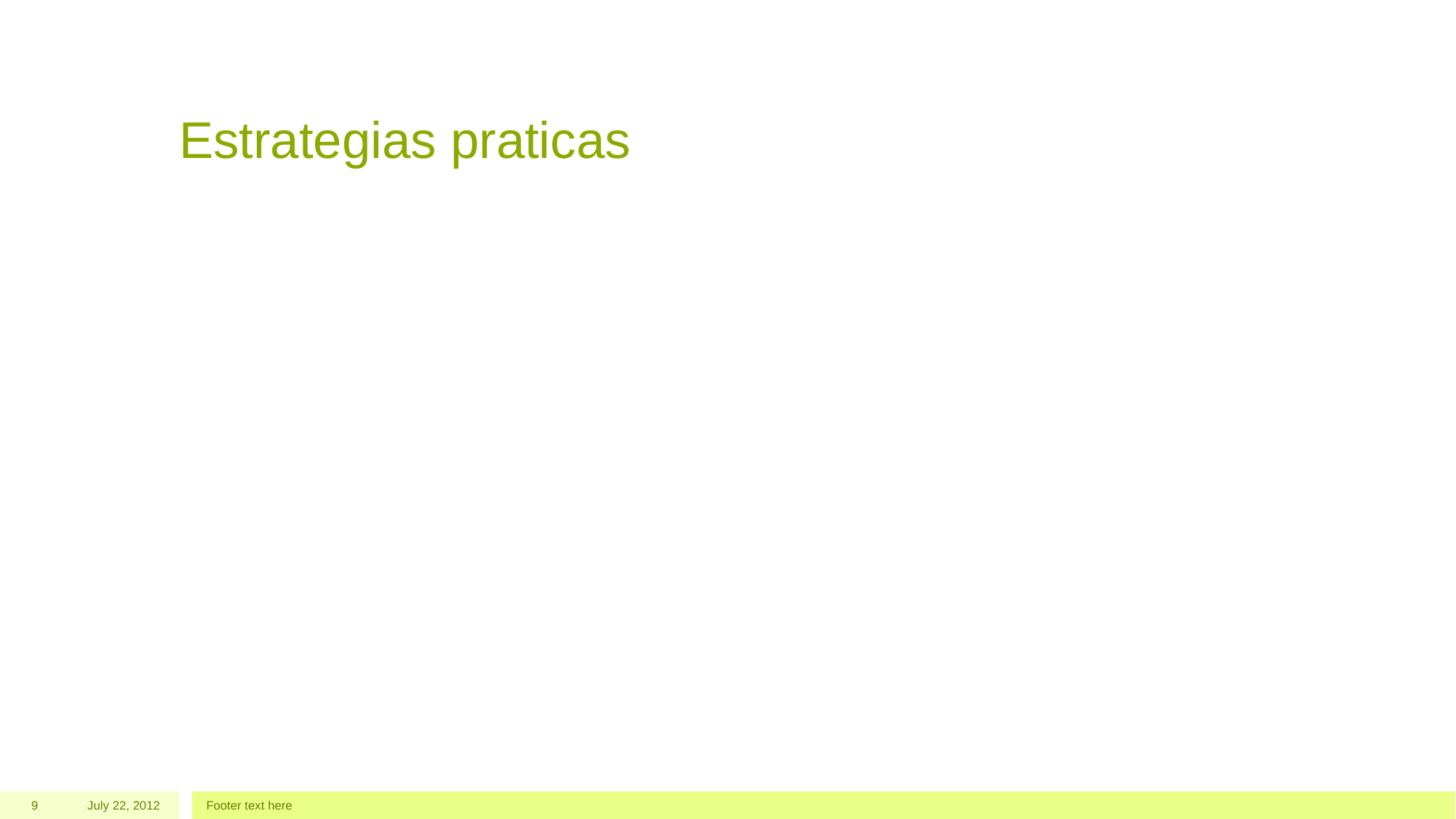

# Estrategias praticas

9
July 22, 2012
Footer text here